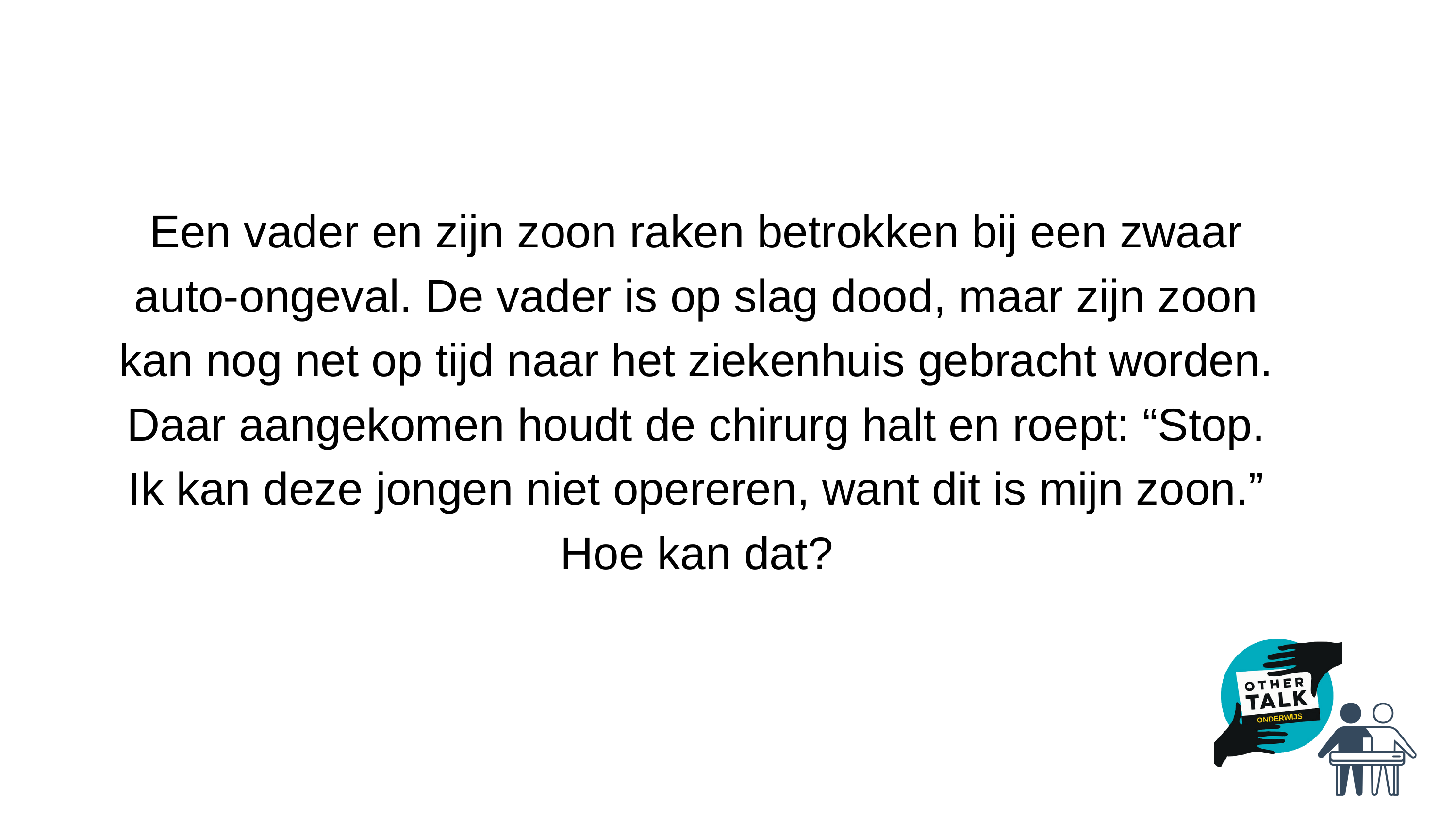

Een vader en zijn zoon raken betrokken bij een zwaar auto-ongeval. De vader is op slag dood, maar zijn zoon kan nog net op tijd naar het ziekenhuis gebracht worden. Daar aangekomen houdt de chirurg halt en roept: “Stop. Ik kan deze jongen niet opereren, want dit is mijn zoon.” Hoe kan dat?